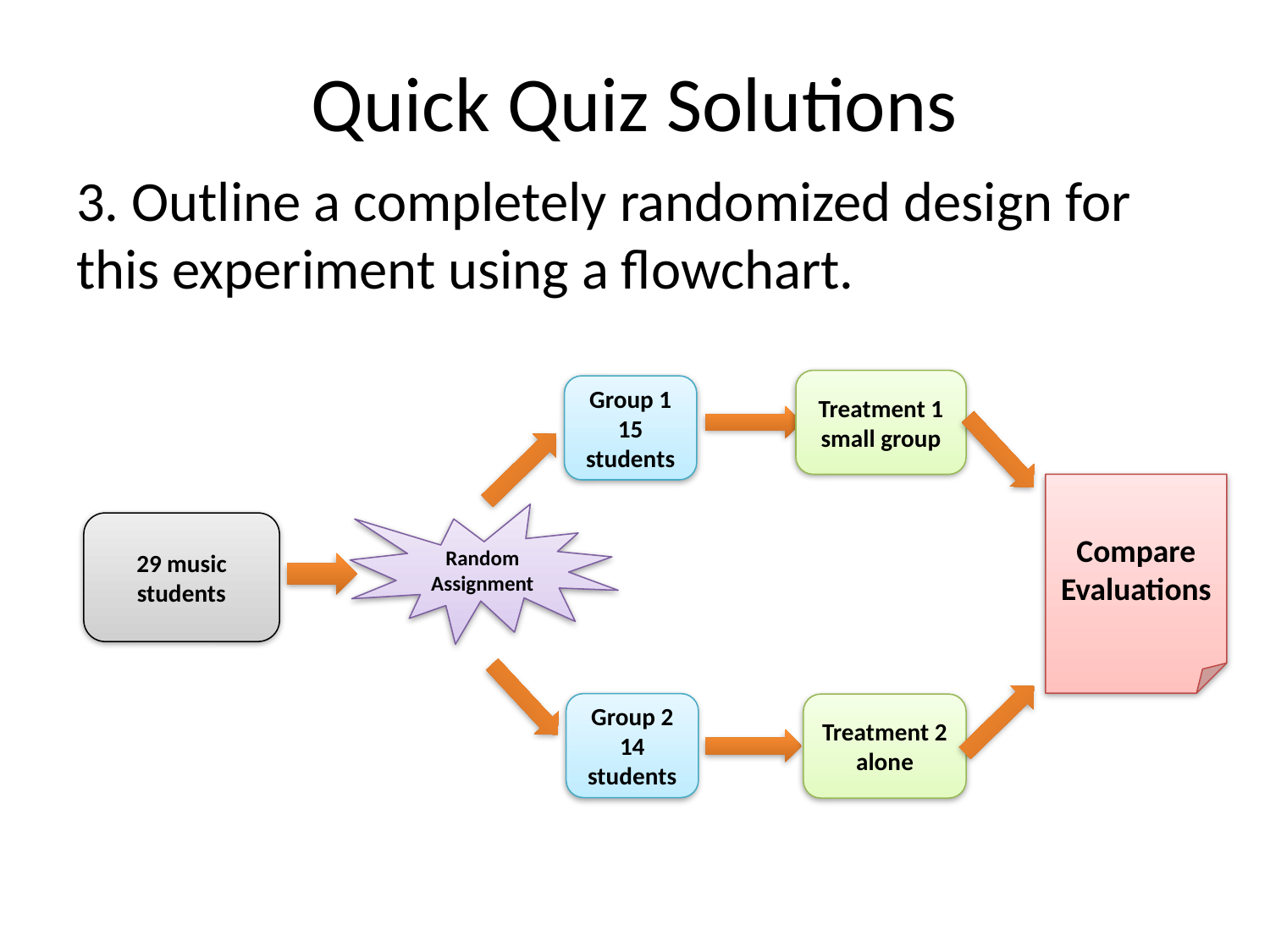

# Quick Quiz Solutions
3. Outline a completely randomized design for this experiment using a flowchart.

Treatment 1 small group

Treatment 2
alone

Group 1 15 students

Group 2
14 students

Compare Evaluations

Random Assignment

29 music students